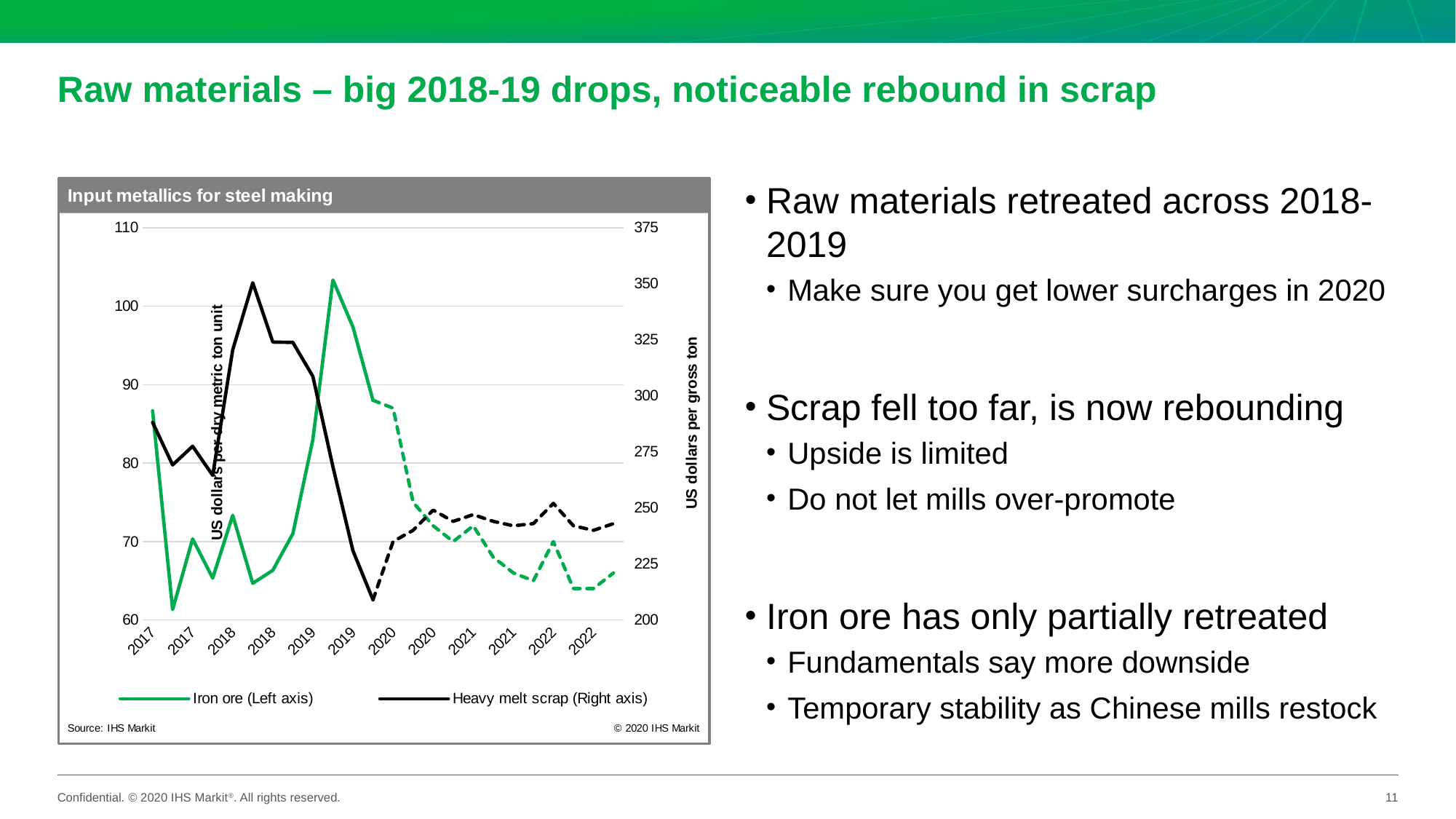

# Raw materials – big 2018-19 drops, noticeable rebound in scrap

### Chart

| Category | Iron ore (Left axis) |  | Heavy melt scrap (Right axis) |  |
|---|---|---|---|---|
| 2017 | 86.6666666666666 | None | 288.125 | None |
| 2017 | 61.3333333333333 | None | 269.166666666666 | None |
| 2017 | 70.3333333333333 | None | 277.5 | None |
| 2017 | 65.3333333333333 | None | 264.5 | None |
| 2018 | 73.3333333333333 | None | 320.5 | None |
| 2018 | 64.6666666666666 | None | 350.416666666666 | None |
| 2018 | 66.3333333333333 | None | 323.958333333333 | None |
| 2018 | 71.0 | None | 323.833333333333 | None |
| 2019 | 83.0 | None | 308.666666666666 | None |
| 2019 | 103.333333333333 | None | 268.333333333333 | None |
| 2019 | 97.3333333333333 | None | 230.875 | None |
| 2019 | 88.0 | 88.0 | 209.0 | 209.0 |
| 2020 | None | 87.0 | None | 235.0 |
| 2020 | None | 75.0 | None | 240.0 |
| 2020 | None | 72.0 | None | 249.0 |
| 2020 | None | 70.0 | None | 244.0 |
| 2021 | None | 72.0 | None | 247.0 |
| 2021 | None | 68.0 | None | 244.0 |
| 2021 | None | 66.0 | None | 242.0 |
| 2021 | None | 65.0 | None | 243.0 |
| 2022 | None | 70.0 | None | 252.0 |
| 2022 | None | 64.0 | None | 242.0 |
| 2022 | None | 64.0 | None | 240.0 |
| 2022 | None | 66.0 | None | 243.0 |
Raw materials retreated across 2018-2019
Make sure you get lower surcharges in 2020

Scrap fell too far, is now rebounding
Upside is limited
Do not let mills over-promote

Iron ore has only partially retreated
Fundamentals say more downside
Temporary stability as Chinese mills restock

11